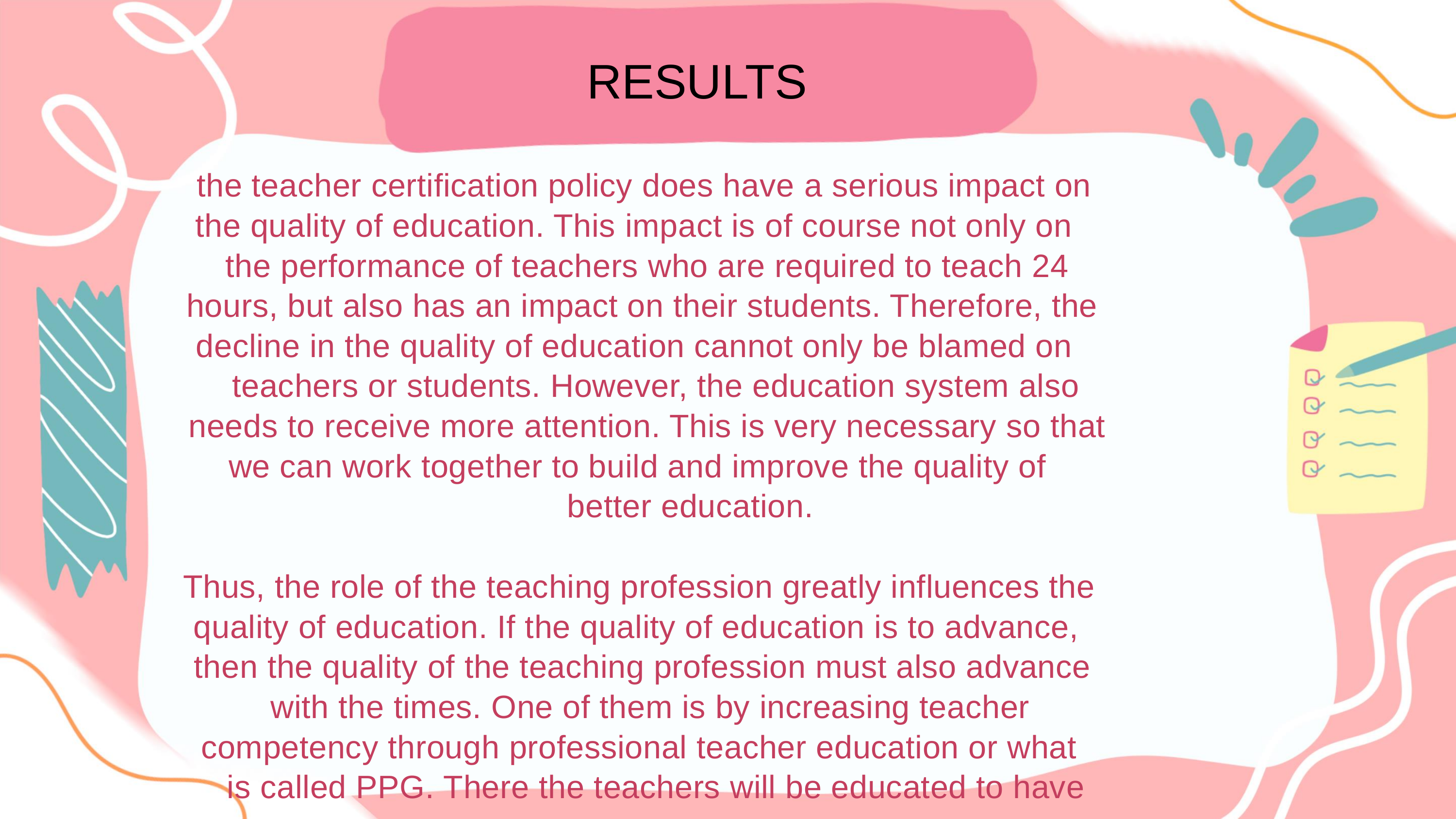

RESULTS
the teacher certification policy does have a serious impact on
the quality of education. This impact is of course not only on
the performance of teachers who are required to teach 24
hours, but also has an impact on their students. Therefore, the
decline in the quality of education cannot only be blamed on
teachers or students. However, the education system also
needs to receive more attention. This is very necessary so that
we can work together to build and improve the quality of
better education.
Thus, the role of the teaching profession greatly influences the
quality of education. If the quality of education is to advance,
then the quality of the teaching profession must also advance
with the times. One of them is by increasing teacher
competency through professional teacher education or what
is called PPG. There the teachers will be educated to have